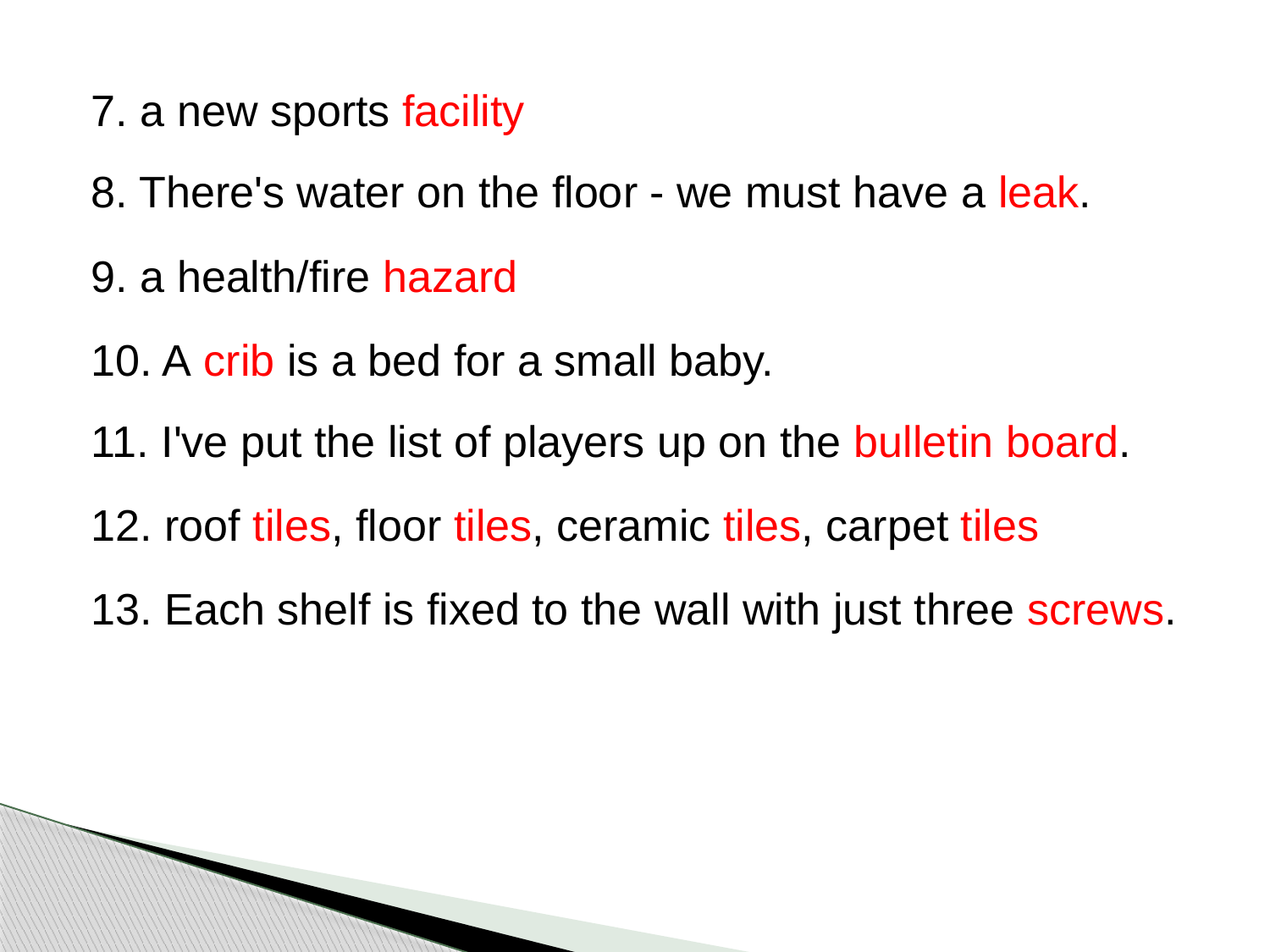

7. a new sports facility

8. There's water on the floor - we must have a leak.

9. a health/fire hazard

10. A crib is a bed for a small baby.

11. I've put the list of players up on the bulletin board.

12. roof tiles, floor tiles, ceramic tiles, carpet tiles

13. Each shelf is fixed to the wall with just three screws.